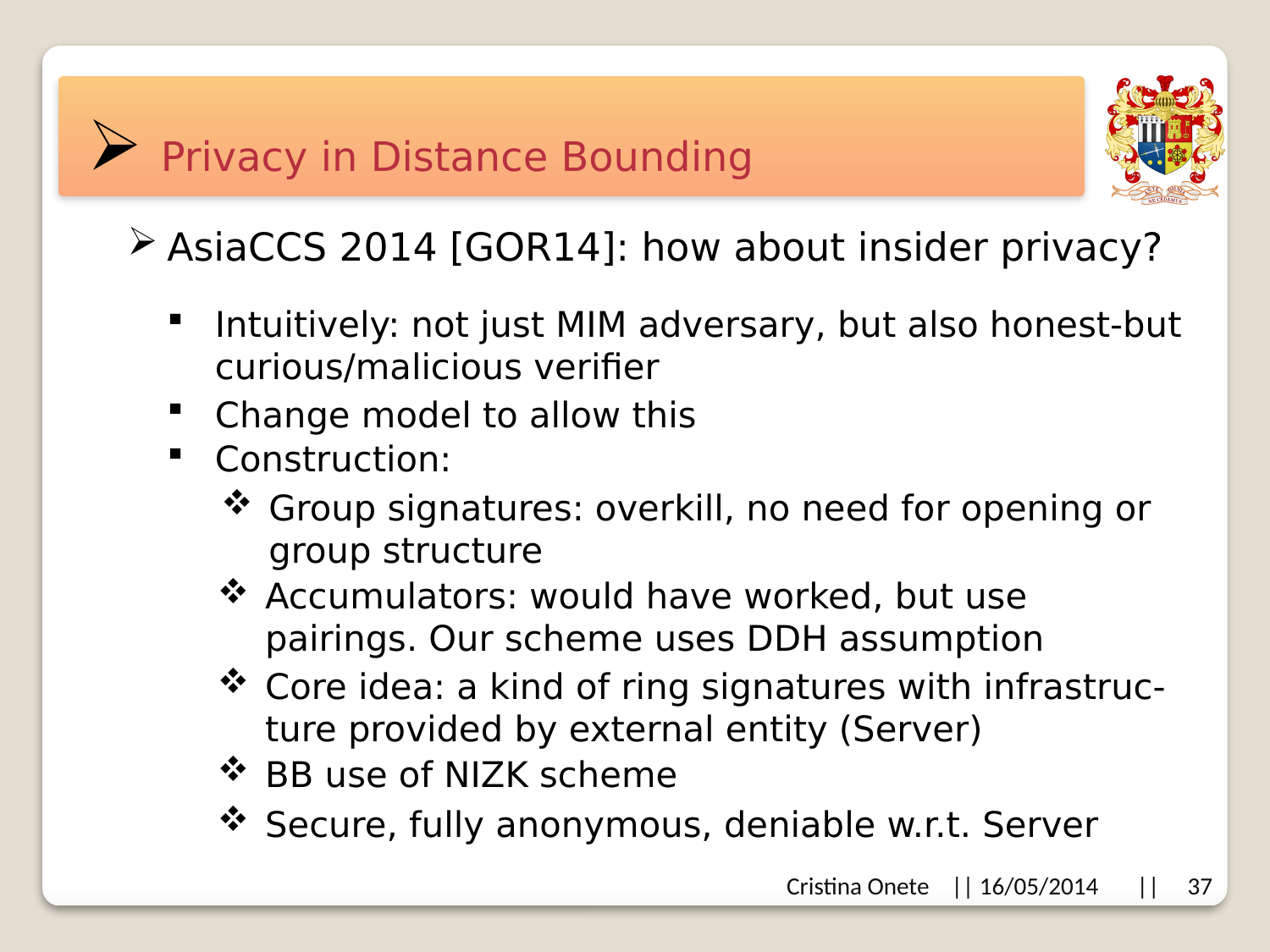

# Privacy in Distance Bounding
AsiaCCS 2014 [GOR14]: how about insider privacy?
Intuitively: not just MIM adversary, but also honest-but curious/malicious verifier
Change model to allow this
Construction:
Group signatures: overkill, no need for opening or group structure
Accumulators: would have worked, but use pairings. Our scheme uses DDH assumption
Core idea: a kind of ring signatures with infrastruc-ture provided by external entity (Server)
BB use of NIZK scheme
Secure, fully anonymous, deniable w.r.t. Server
Cristina Onete    || 16/05/2014       ||     37